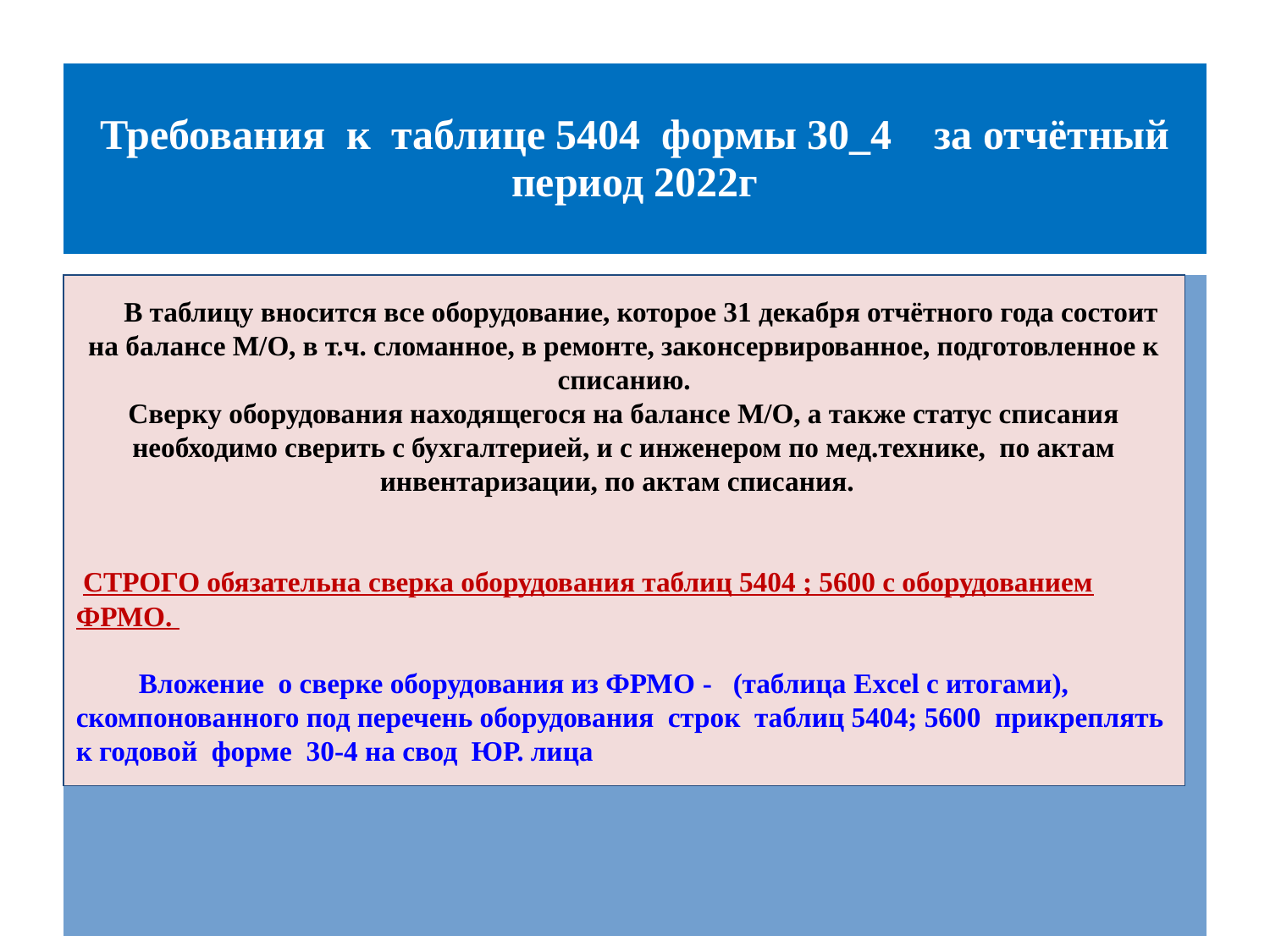

# Требования  к  таблице 5404  формы 30_4    за отчётный период 2022г

     В таблицу вносится все оборудование, которое 31 декабря отчётного года состоит на балансе М/О, в т.ч. сломанное, в ремонте, законсервированное, подготовленное к списанию.
Сверку оборудования находящегося на балансе М/О, а также статус списания необходимо сверить с бухгалтерией, и с инженером по мед.технике,  по актам инвентаризации, по актам списания.

 СТРОГО обязательна сверка оборудования таблиц 5404 ; 5600 с оборудованием ФРМО.

         Вложение  о сверке оборудования из ФРМО -   (таблица Excel с итогами), скомпонованного под перечень оборудования  строк  таблиц 5404; 5600  прикреплять к годовой  форме  30-4 на свод  ЮР. лица